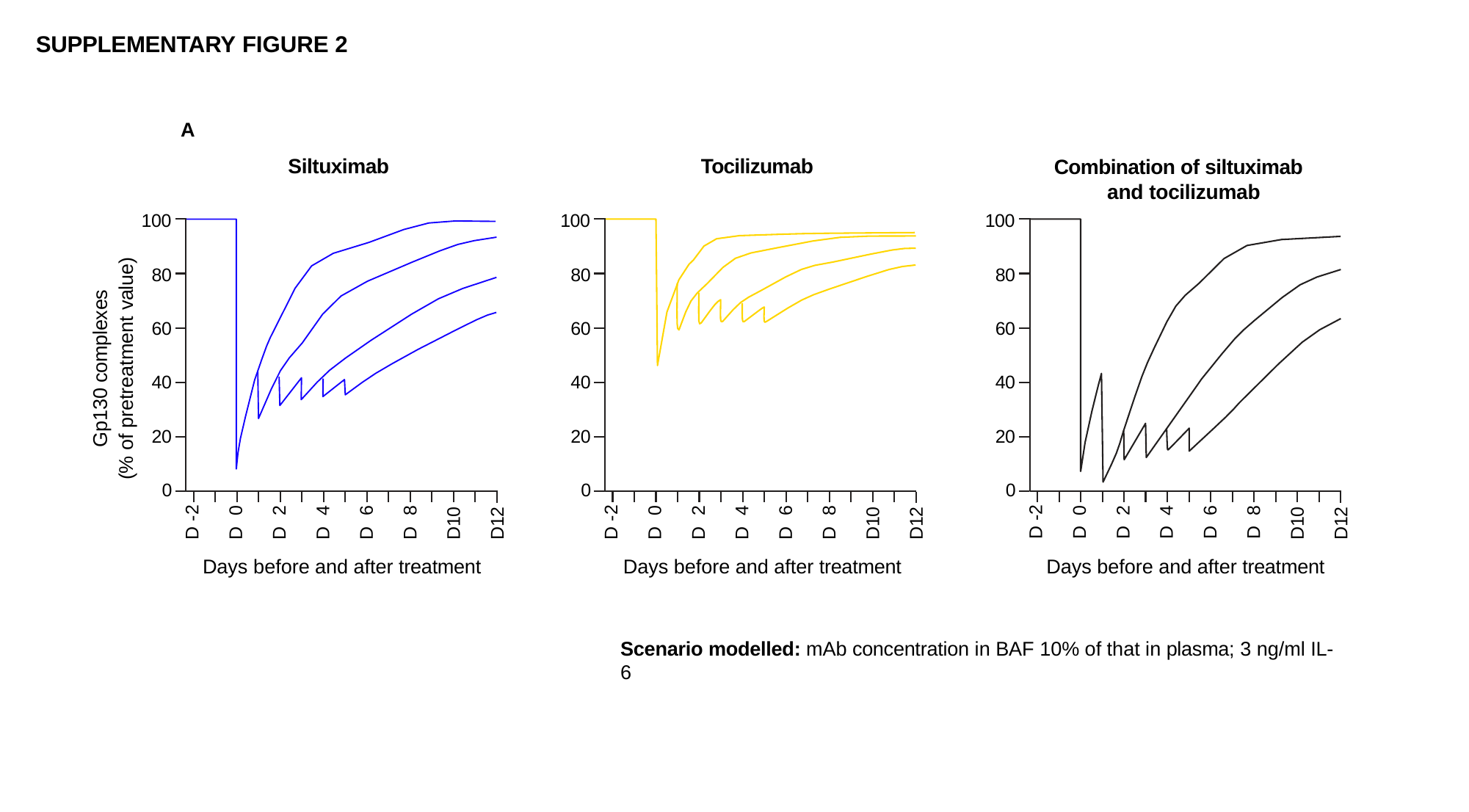

SUPPLEMENTARY FIGURE 2

A
Siltuximab
Tocilizumab
Combination of siltuximab and tocilizumab
100
100
100

Gp130 complexes
(% of pretreatment value)
80
80
80
60
60
60
40
40
40
20
20
20
0
0
0
D10
D12
D10
D12
D10
D12
D -2
0
2
4
6
8
D -2
0
2
4
6
8
D -2
0
2
4
6
8
D
D
D
D
D
D
D
D
D
D
D
D
D
D
D
Days before and after treatment
Days before and after treatment
Days before and after treatment
Scenario modelled: mAb concentration in BAF 10% of that in plasma; 3 ng/ml IL-6